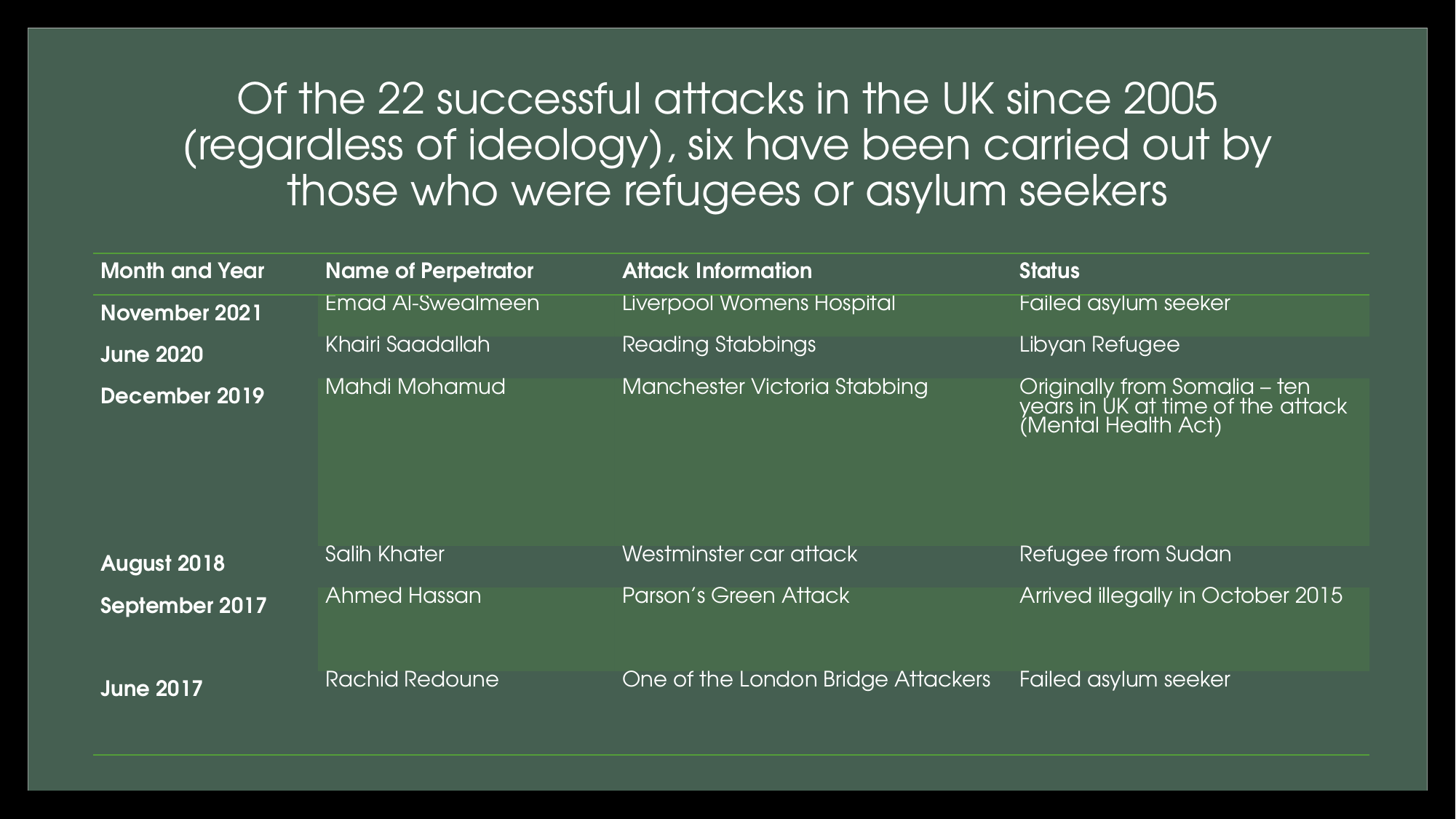

# Of the 22 successful attacks in the UK since 2005 (regardless of ideology), six have been carried out by those who were refugees or asylum seekers
| Month and Year | Name of Perpetrator | Attack Information | Status |
| --- | --- | --- | --- |
| November 2021 | Emad Al-Swealmeen | Liverpool Womens Hospital | Failed asylum seeker |
| June 2020 | Khairi Saadallah | Reading Stabbings | Libyan Refugee |
| December 2019 | Mahdi Mohamud | Manchester Victoria Stabbing | Originally from Somalia – ten years in UK at time of the attack (Mental Health Act) |
| August 2018 | Salih Khater | Westminster car attack | Refugee from Sudan |
| September 2017 | Ahmed Hassan | Parson’s Green Attack | Arrived illegally in October 2015 |
| June 2017 | Rachid Redoune | One of the London Bridge Attackers | Failed asylum seeker |